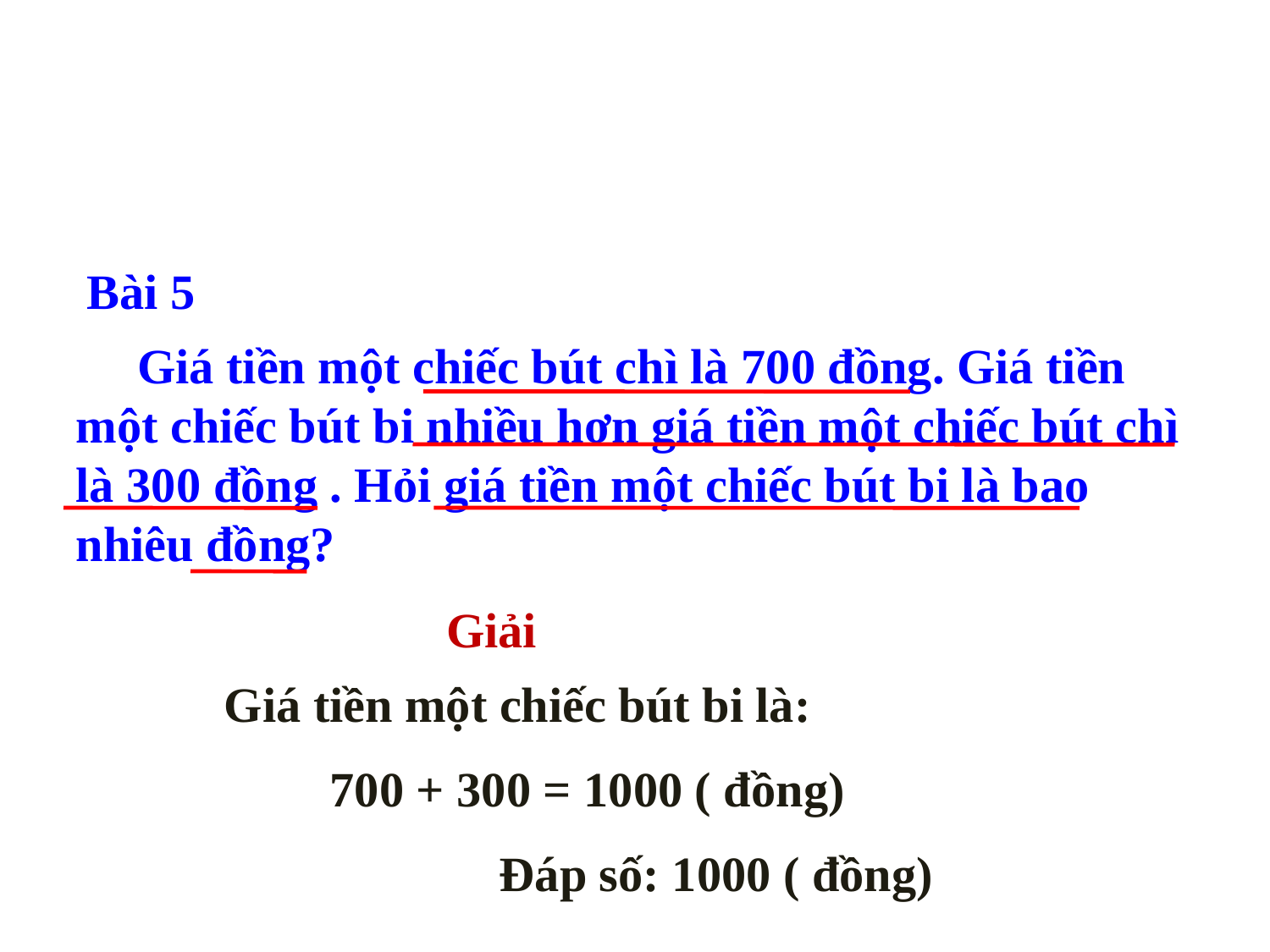

Bài 5
     Giá tiền một chiếc bút chì là 700 đồng. Giá tiền một chiếc bút bi nhiều hơn giá tiền một chiếc bút chì là 300 đồng . Hỏi giá tiền một chiếc bút bi là bao nhiêu đồng?
Giải
Giá tiền một chiếc bút bi là:
700 + 300 = 1000 ( đồng)
Đáp số: 1000 ( đồng)